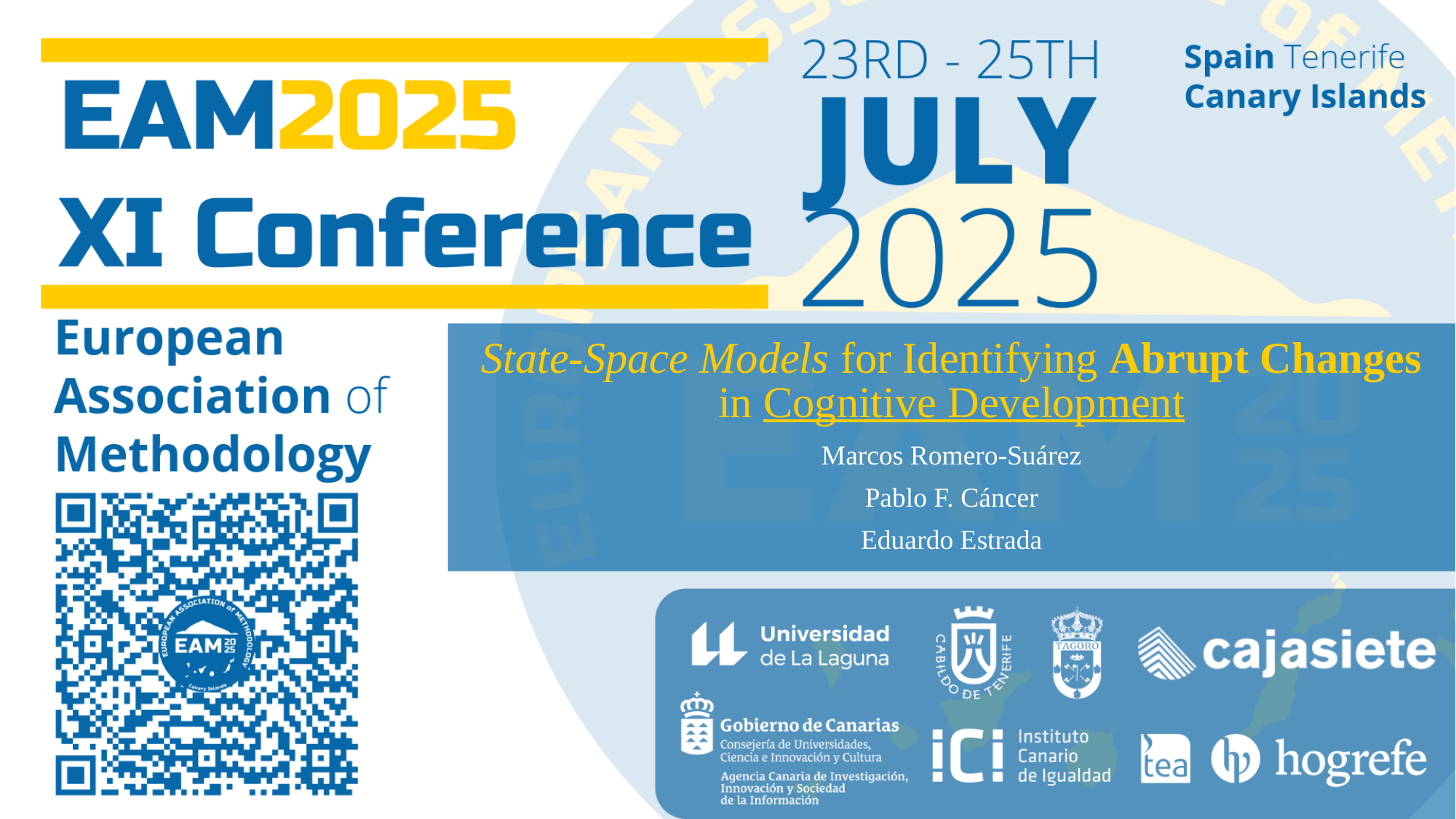

State-Space Models for Identifying Abrupt Changes in Cognitive Development

Marcos Romero-Suárez
Pablo F. Cáncer
Eduardo Estrada